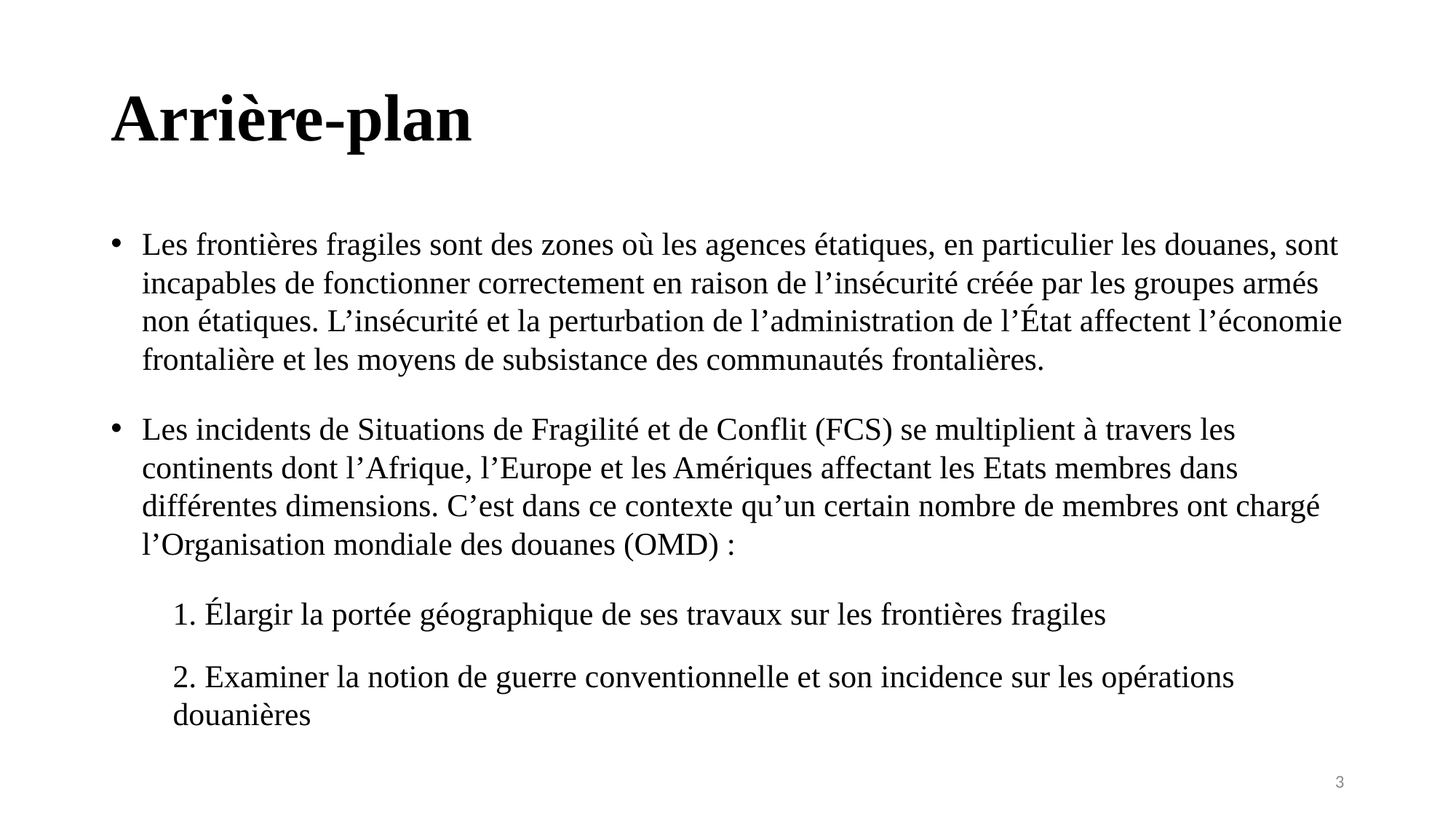

# Arrière-plan
Les frontières fragiles sont des zones où les agences étatiques, en particulier les douanes, sont incapables de fonctionner correctement en raison de l’insécurité créée par les groupes armés non étatiques. L’insécurité et la perturbation de l’administration de l’État affectent l’économie frontalière et les moyens de subsistance des communautés frontalières.

Les incidents de Situations de Fragilité et de Conflit (FCS) se multiplient à travers les continents dont l’Afrique, l’Europe et les Amériques affectant les Etats membres dans différentes dimensions. C’est dans ce contexte qu’un certain nombre de membres ont chargé l’Organisation mondiale des douanes (OMD) :

1. Élargir la portée géographique de ses travaux sur les frontières fragiles

2. Examiner la notion de guerre conventionnelle et son incidence sur les opérations douanières
3